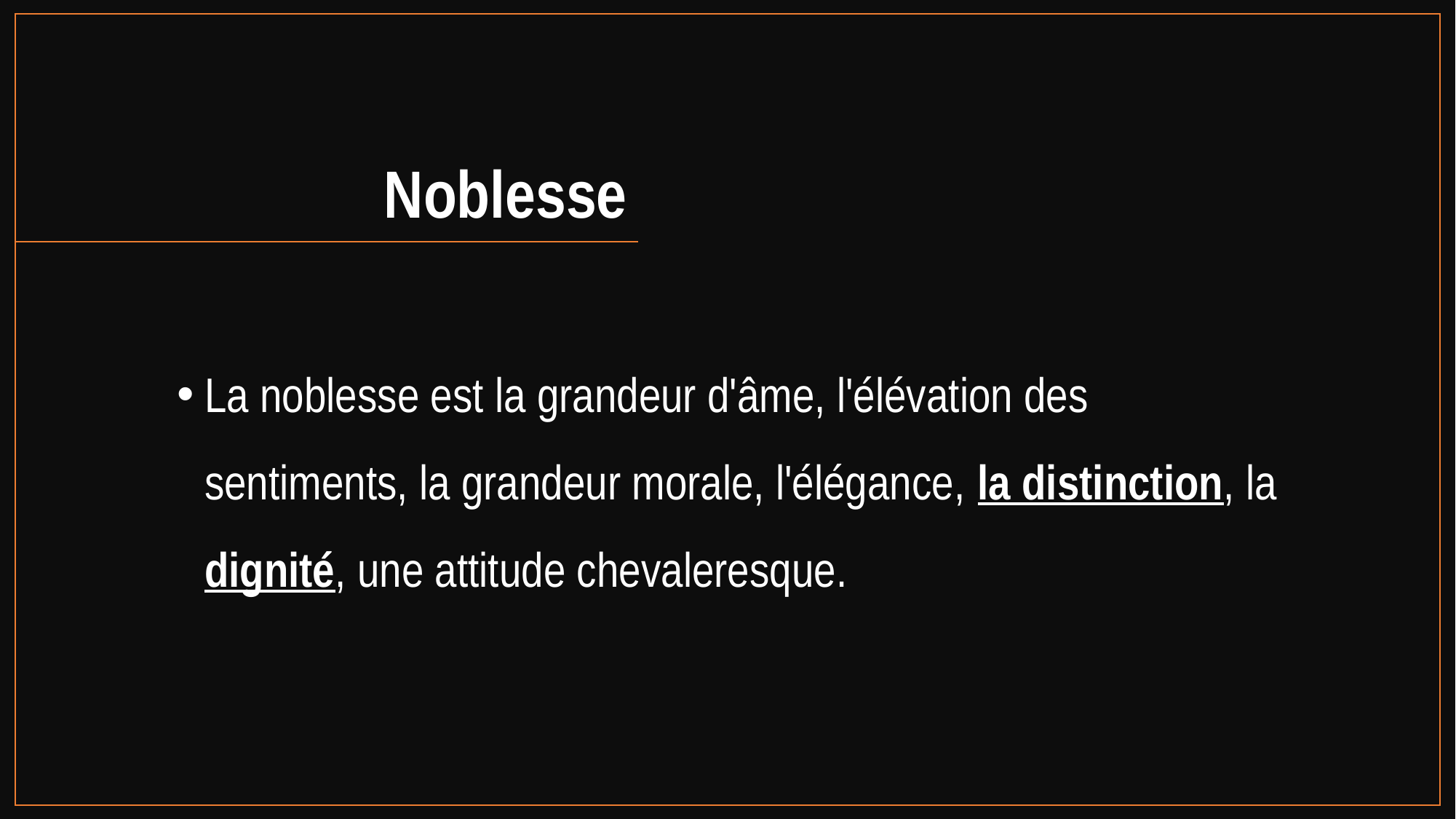

# Noblesse

La noblesse est la grandeur d'âme, l'élévation des sentiments, la grandeur morale, l'élégance, la distinction, la dignité, une attitude chevaleresque.